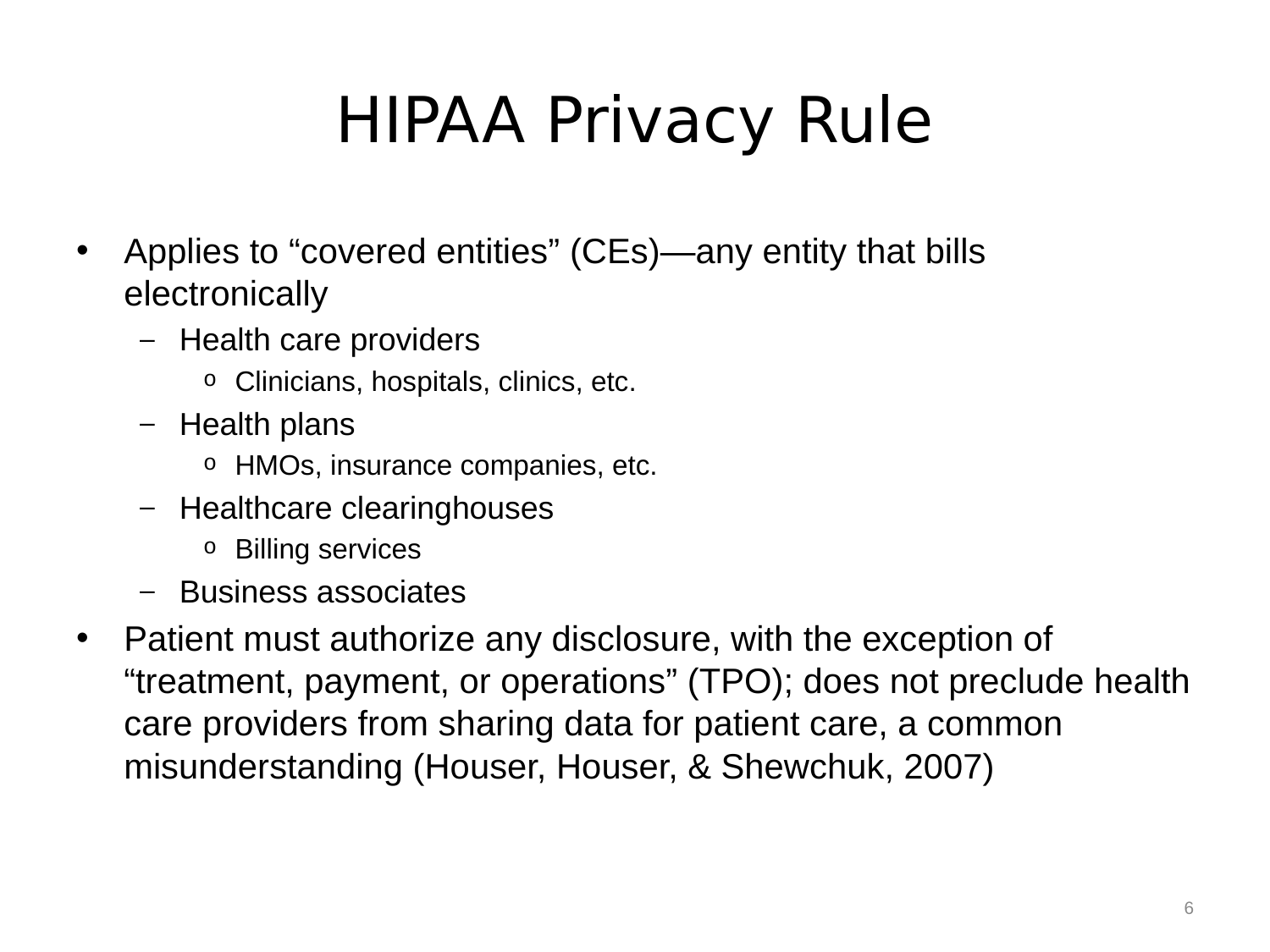

# HIPAA Privacy Rule
Applies to “covered entities” (CEs)—any entity that bills electronically
Health care providers
Clinicians, hospitals, clinics, etc.
Health plans
HMOs, insurance companies, etc.
Healthcare clearinghouses
Billing services
Business associates
Patient must authorize any disclosure, with the exception of “treatment, payment, or operations” (TPO); does not preclude health care providers from sharing data for patient care, a common misunderstanding (Houser, Houser, & Shewchuk, 2007)
6